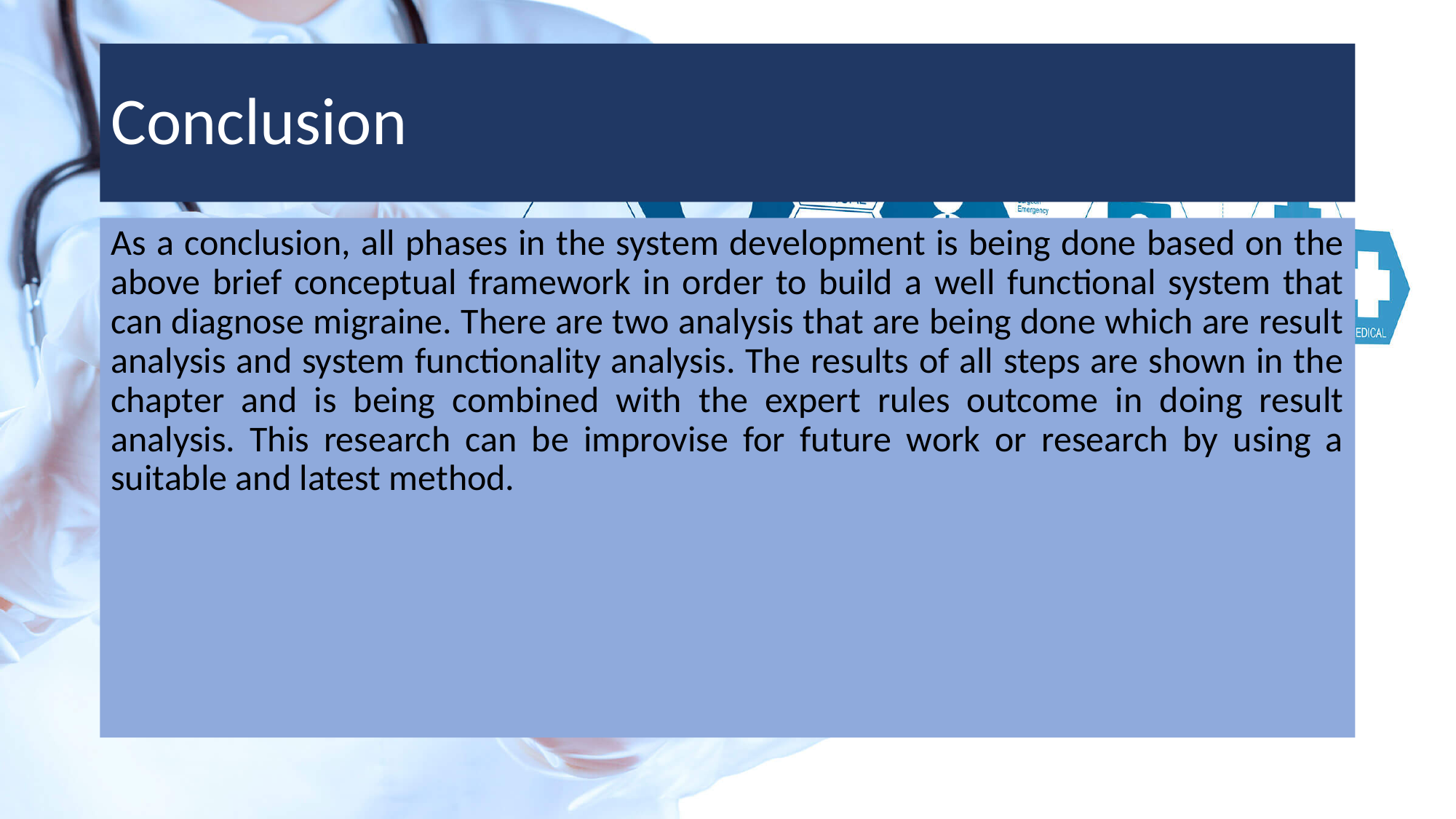

# Conclusion
As a conclusion, all phases in the system development is being done based on the above brief conceptual framework in order to build a well functional system that can diagnose migraine. There are two analysis that are being done which are result analysis and system functionality analysis. The results of all steps are shown in the chapter and is being combined with the expert rules outcome in doing result analysis. This research can be improvise for future work or research by using a suitable and latest method.